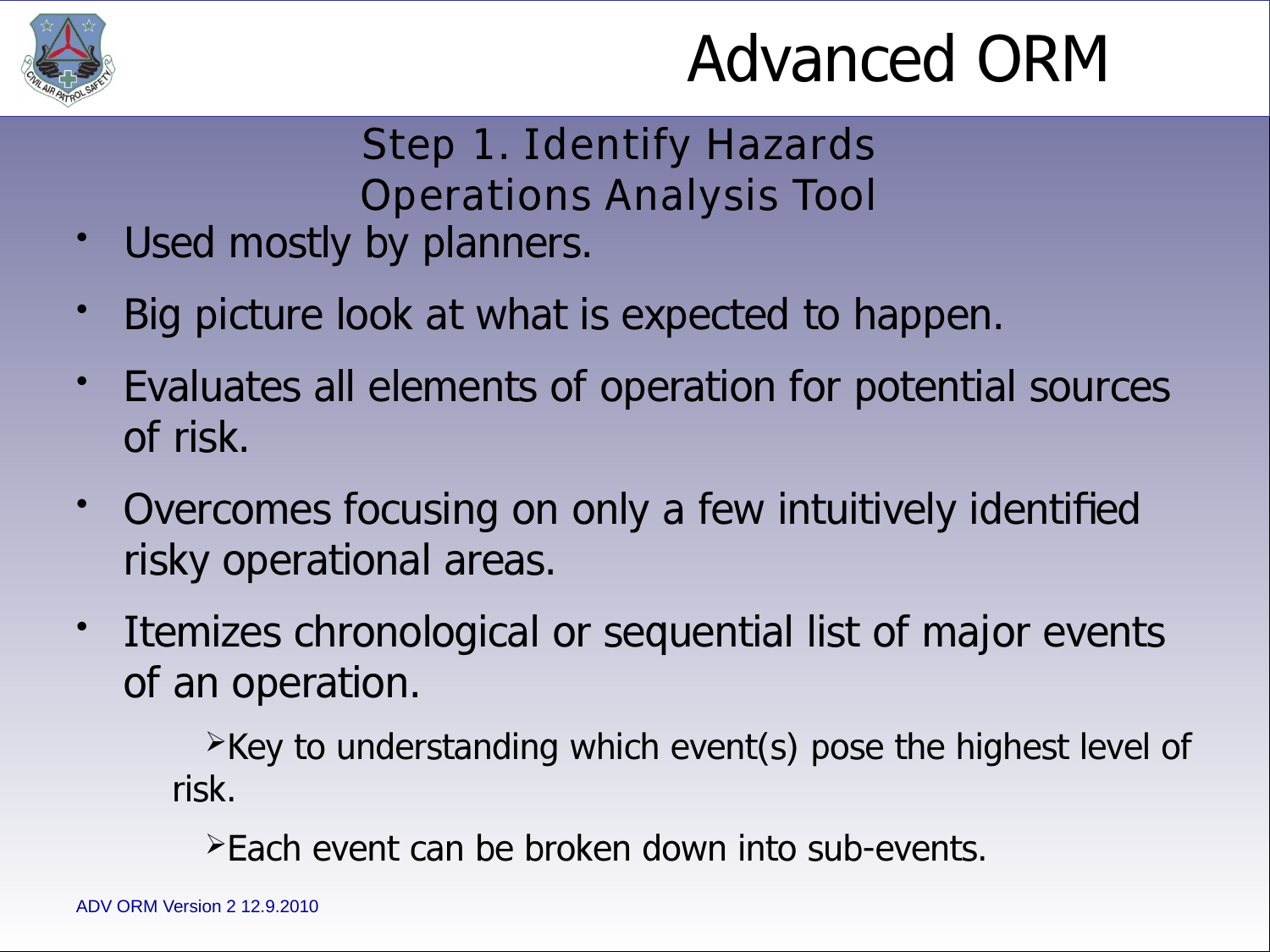

Step 1. Identify Hazards
Operations Analysis Tool
Used mostly by planners.
Big picture look at what is expected to happen.
Evaluates all elements of operation for potential sources of risk.
Overcomes focusing on only a few intuitively identified risky operational areas.
Itemizes chronological or sequential list of major events of an operation.
Key to understanding which event(s) pose the highest level of risk.
Each event can be broken down into sub-events.